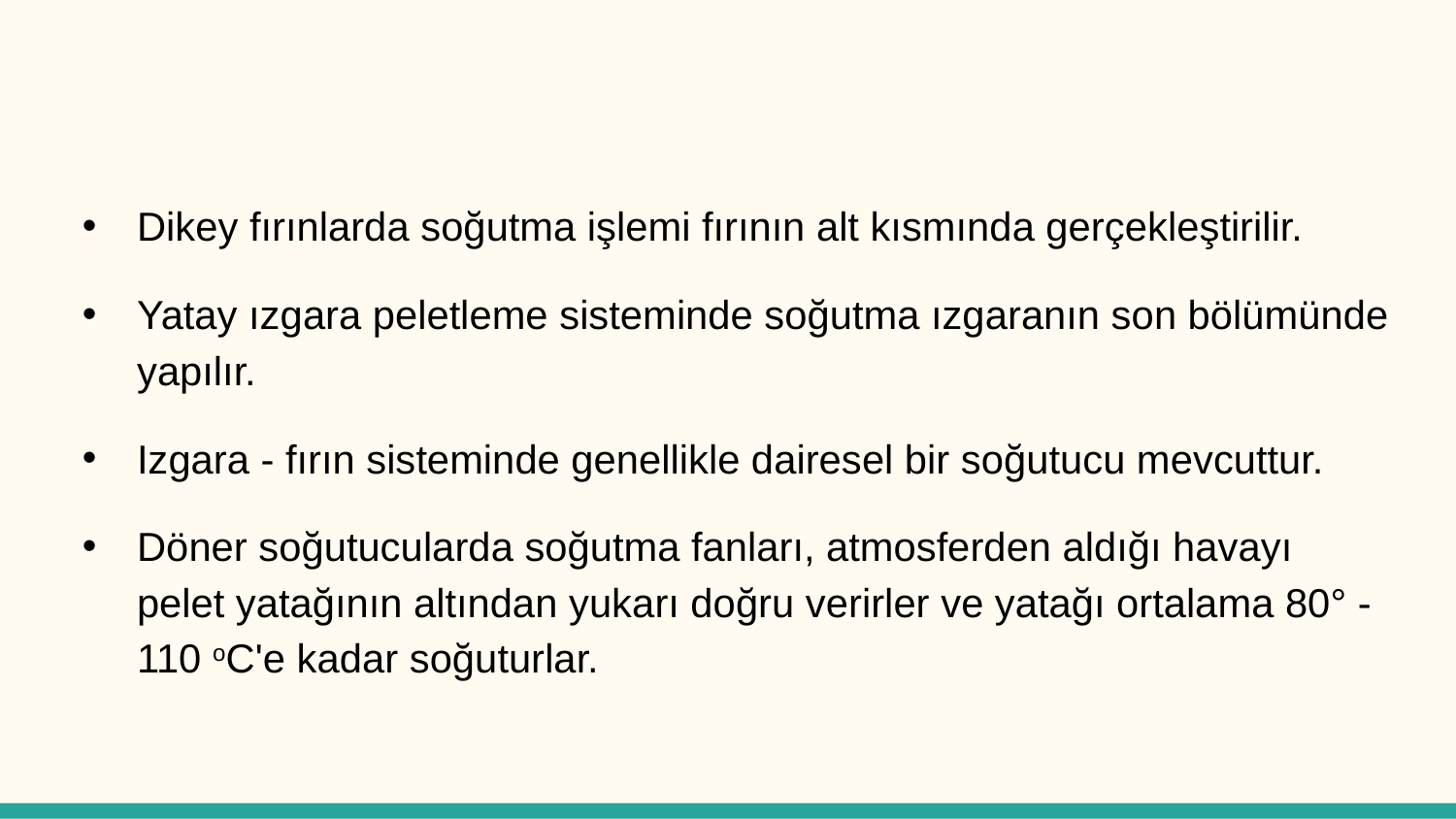

#
Dikey fırınlarda soğutma işlemi fırının alt kısmında gerçekleştirilir.
Yatay ızgara peletleme sisteminde soğutma ızgaranın son bölümünde yapılır.
Izgara - fırın sisteminde genellikle dairesel bir soğutucu mevcuttur.
Döner soğutucularda soğutma fanları, atmosferden aldığı havayı pelet yatağının altından yukarı doğru verirler ve yatağı ortalama 80° -110 oC'e kadar soğuturlar.